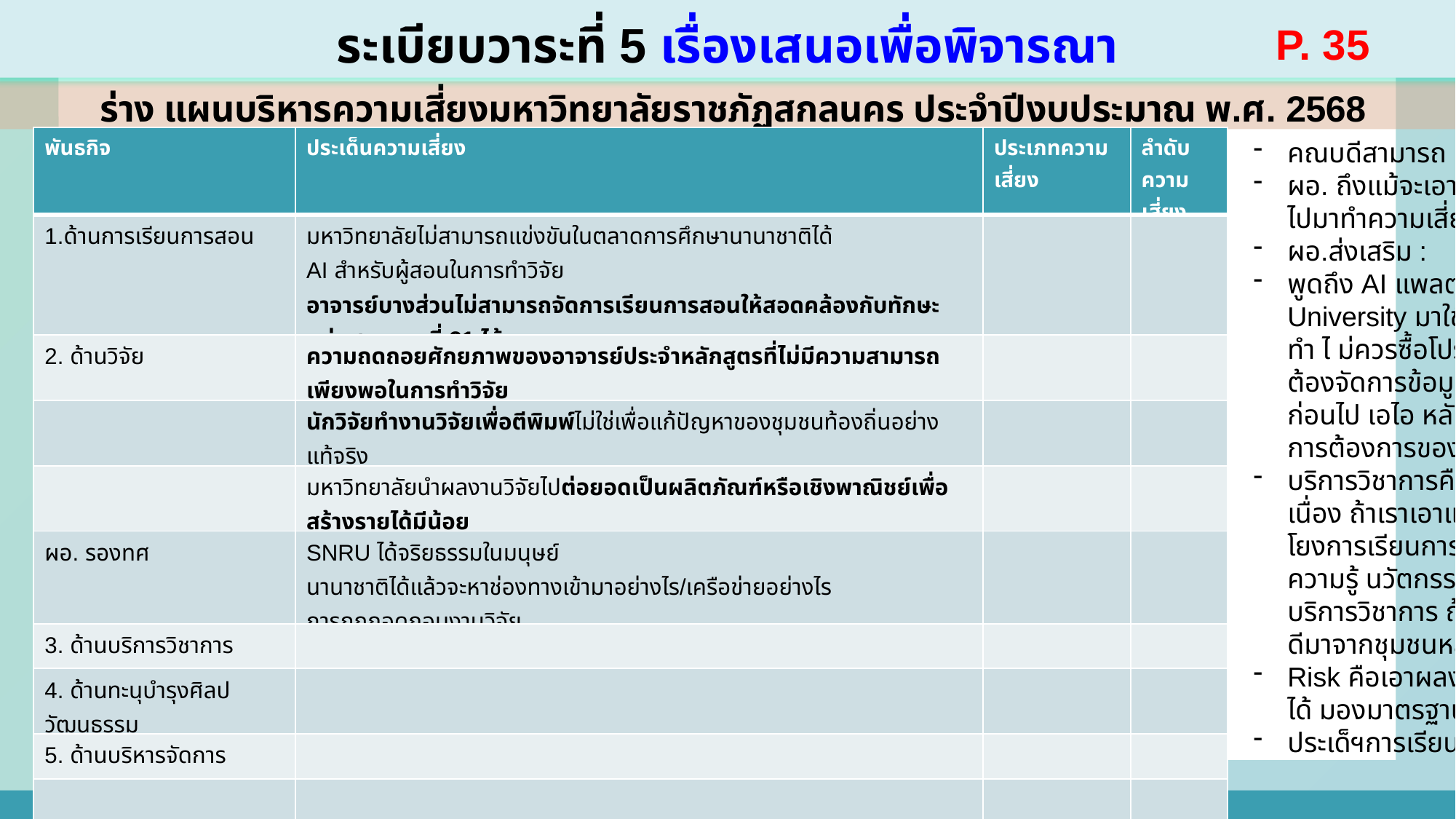

ระเบียบวาระที่ 5 เรื่องเสนอเพื่อพิจารณา
P. 35
ร่าง แผนบริหารความเสี่ยงมหาวิทยาลัยราชภัฏสกลนคร ประจำปีงบประมาณ พ.ศ. 2568
| พันธกิจ | ประเด็นความเสี่ยง | ประเภทความเสี่ยง | ลำดับความเสี่ยง |
| --- | --- | --- | --- |
| 1.ด้านการเรียนการสอน | มหาวิทยาลัยไม่สามารถแข่งขันในตลาดการศึกษานานาชาติได้ AI สำหรับผู้สอนในการทำวิจัย อาจารย์บางส่วนไม่สามารถจัดการเรียนการสอนให้สอดคล้องกับทักษะแห่งศตวรรษที่ 21 ได้ |  |  |
| 2. ด้านวิจัย | ความถดถอยศักยภาพของอาจารย์ประจำหลักสูตรที่ไม่มีความสามารถเพียงพอในการทำวิจัย |  |  |
|  | นักวิจัยทำงานวิจัยเพื่อตีพิมพ์ไม่ใช่เพื่อแก้ปัญหาของชุมชนท้องถิ่นอย่างแท้จริง |  |  |
|  | มหาวิทยาลัยนำผลงานวิจัยไปต่อยอดเป็นผลิตภัณฑ์หรือเชิงพาณิชย์เพื่อสร้างรายได้มีน้อย |  |  |
| ผอ. รองทศ | SNRU ได้จริยธรรมในมนุษย์ นานาชาติได้แล้วจะหาช่องทางเข้ามาอย่างไร/เครือข่ายอย่างไร การถูกถอดถอนงานวิจัย |  |  |
| 3. ด้านบริการวิชาการ |  |  |  |
| 4. ด้านทะนุบำรุงศิลปวัฒนธรรม |  |  |  |
| 5. ด้านบริหารจัดการ |  |  |  |
|  |  |  |  |
คณบดีสามารถ :
ผอ. ถึงแม้จะเอาคะแนน 16 ขึ้นไปมาทำความเสี่ยง
ผอ.ส่งเสริม :
พูดถึง AI แพลตฟอร์มsmart University มาใช้ ให้กรุงไทยมาทำ ไ ม่ควรซื้อโปรแกรม AI เราต้องจัดการข้อมูลให้ถูกต้องก่อนไป เอไอ หลักสูตรไม่เป็ฯการต้องการของผู้เรียน
บริการวิชาการคือความไม่ต่อเนื่อง ถ้าเราเอาแมชชิ่งเชื่อมโยงการเรียนการสอน องค์ความรู้ นวัตกรรม แล้วไปบริการวิชาการ ถ้าการถ่ายทอดดีมาจากชุมชนหลักสูตร
Risk คือเอาผลงานไปสู่ชุมชนได้ มองมาตรฐาน
ประเด็ฯการเรียนการสอน
9